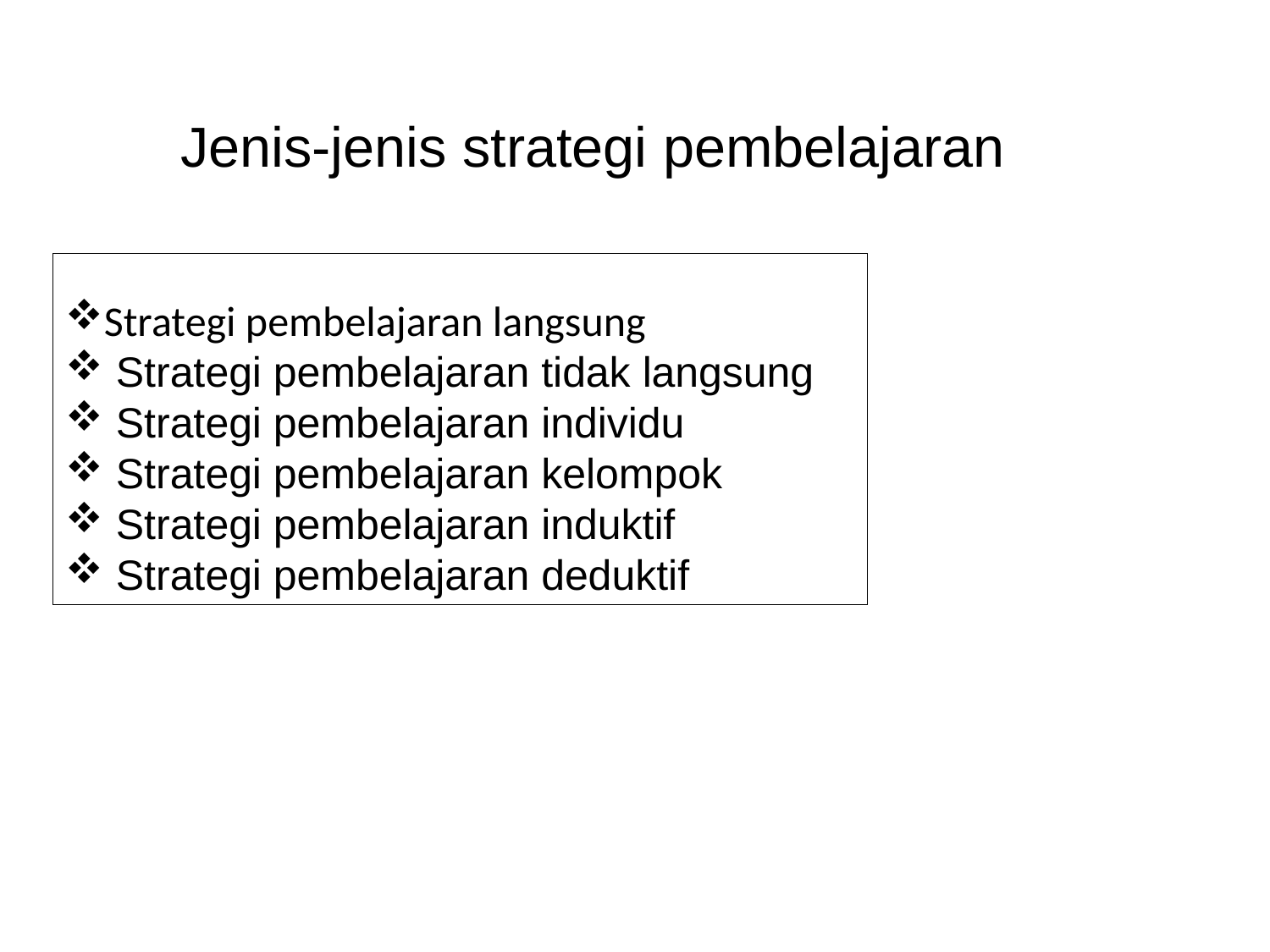

# Jenis-jenis strategi pembelajaran

Strategi pembelajaran langsung
 Strategi pembelajaran tidak langsung
 Strategi pembelajaran individu
 Strategi pembelajaran kelompok
 Strategi pembelajaran induktif
 Strategi pembelajaran deduktif